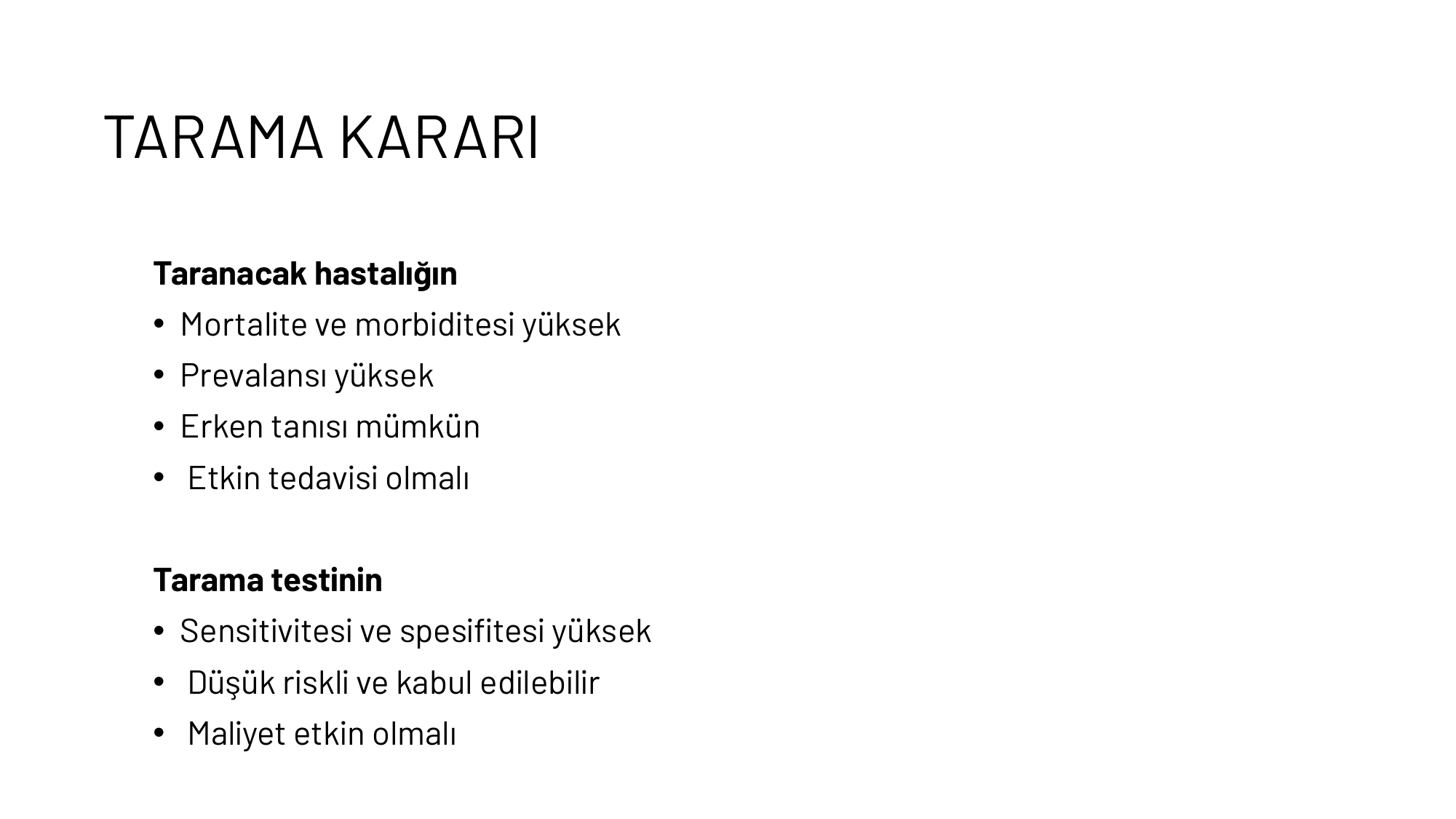

# TARAMA KARARI
Taranacak hastalığın
Mortalite ve morbiditesi yüksek
Prevalansı yüksek
Erken tanısı mümkün
 Etkin tedavisi olmalı

Tarama testinin
Sensitivitesi ve spesifitesi yüksek
 Düşük riskli ve kabul edilebilir
 Maliyet etkin olmalı